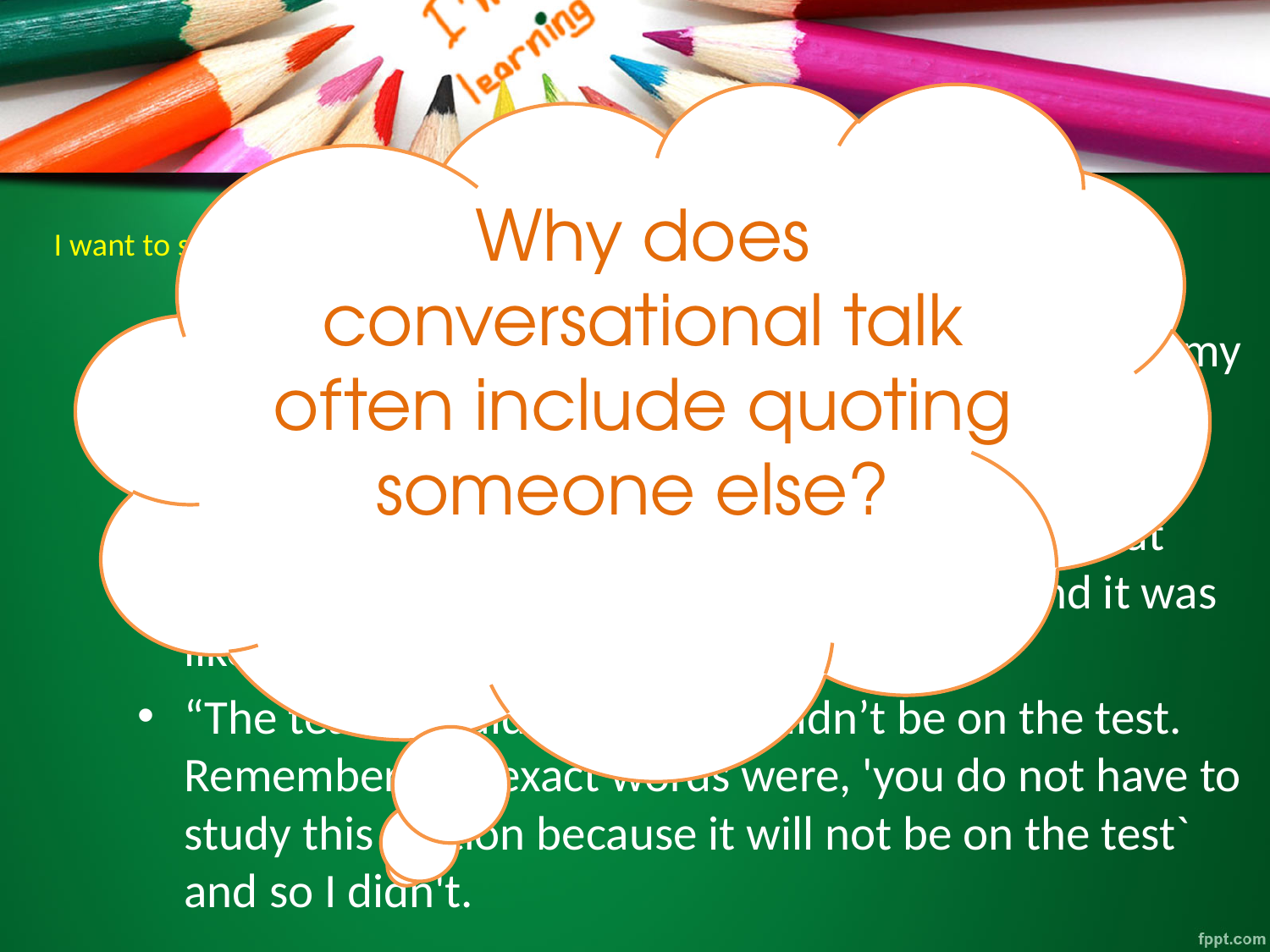

Why does conversational talk often include quoting someone else?
# I want to share some comments I've heard from kids, what do they have in common?
"Did you hear what she said? She was like, ‘It’s not my fault` and saying that over and over again, but everyone knew it was”
"So then, he went ‘so, let's all go to the game,’ but then she said,  ‘No, let’s all go to the mall,’ and it was like no one could decide.“
“The teacher said that this wouldn’t be on the test.  Remember, her exact words were, 'you do not have to study this section because it will not be on the test` and so I didn't.